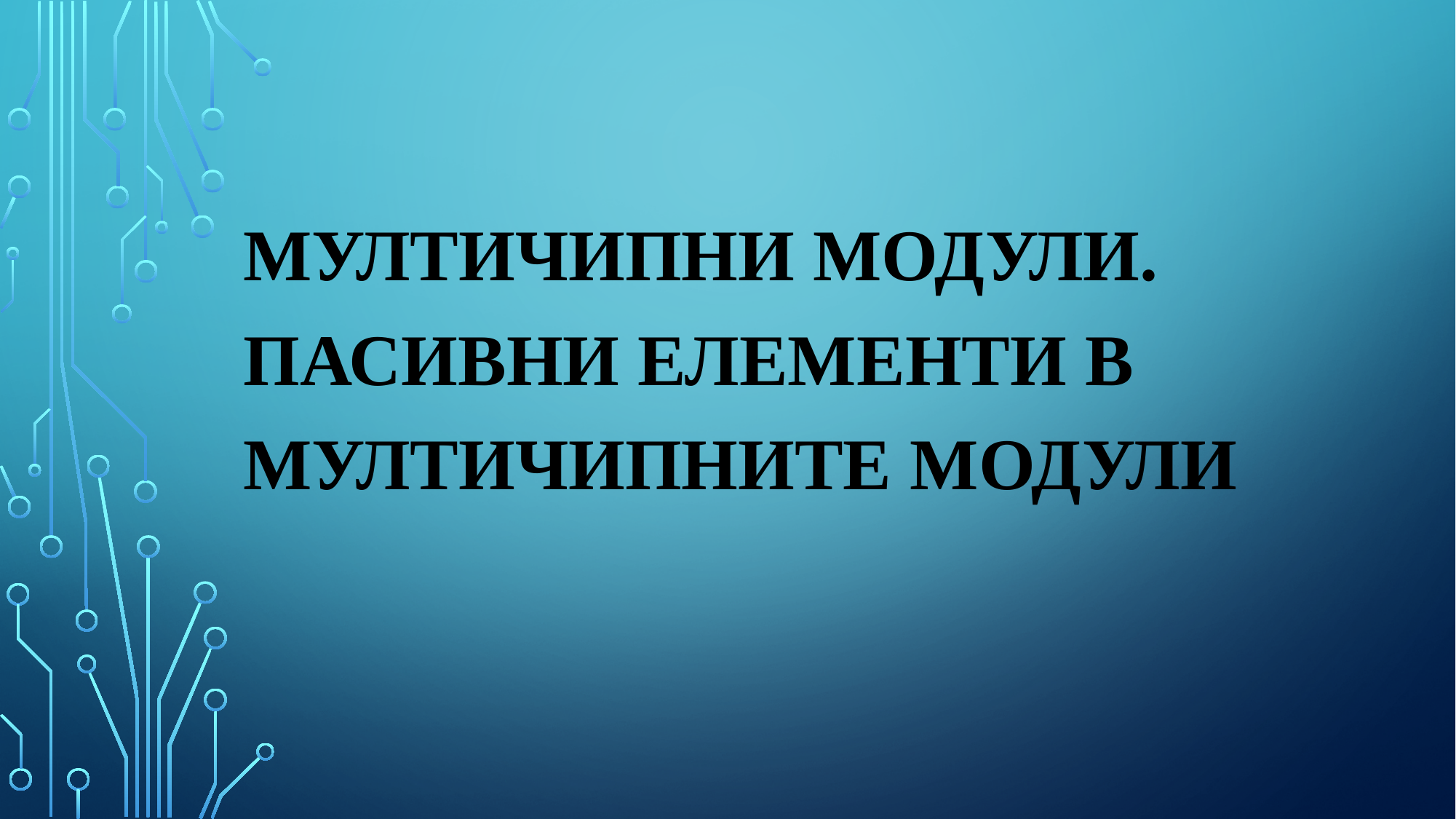

# МУЛТИЧИПНИ МОДУЛИ. Пасивни елементи в МУЛТИЧИПНИТЕ модули